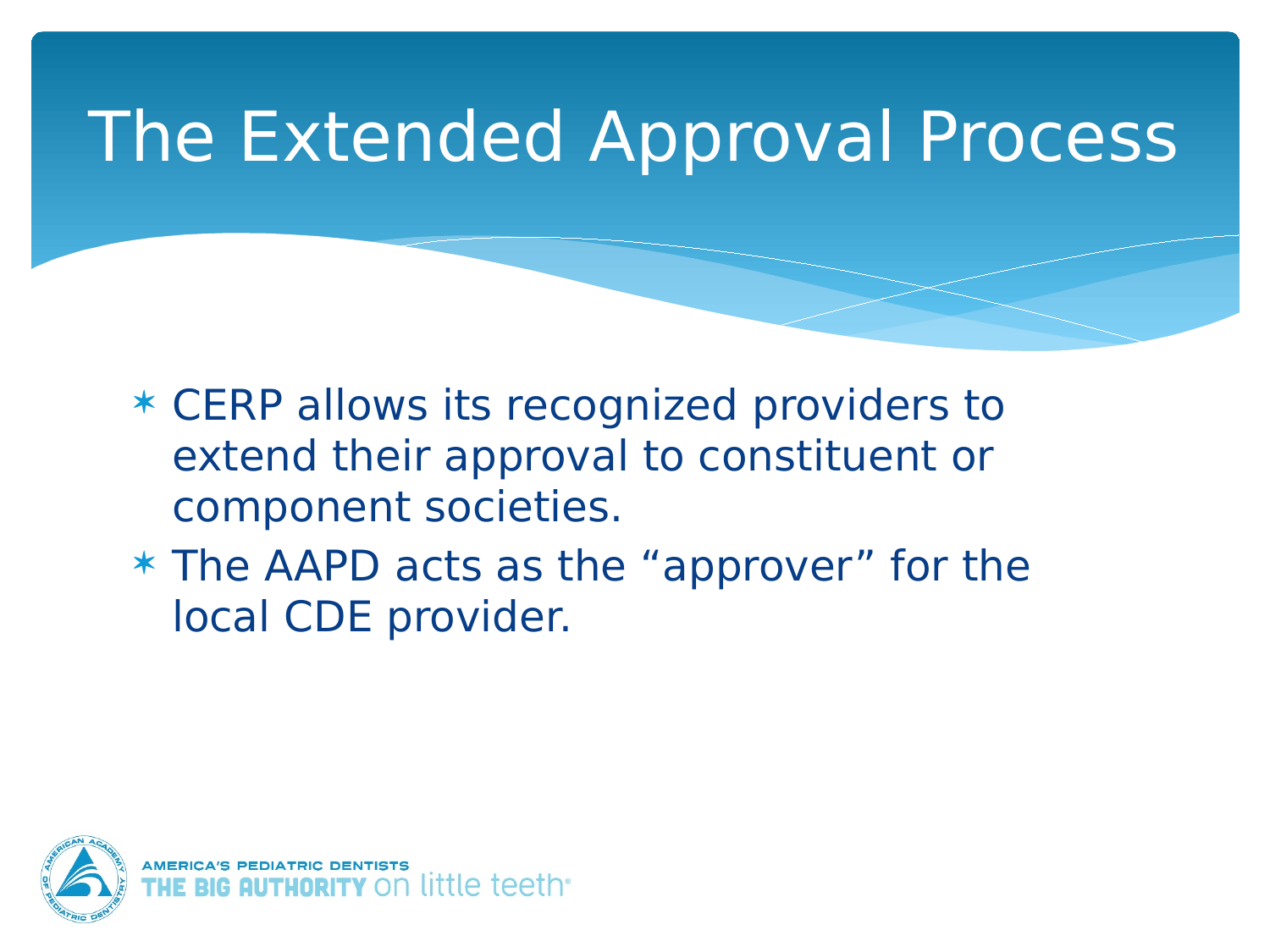

# The Extended Approval Process
CERP allows its recognized providers to extend their approval to constituent or component societies.
The AAPD acts as the “approver” for the local CDE provider.